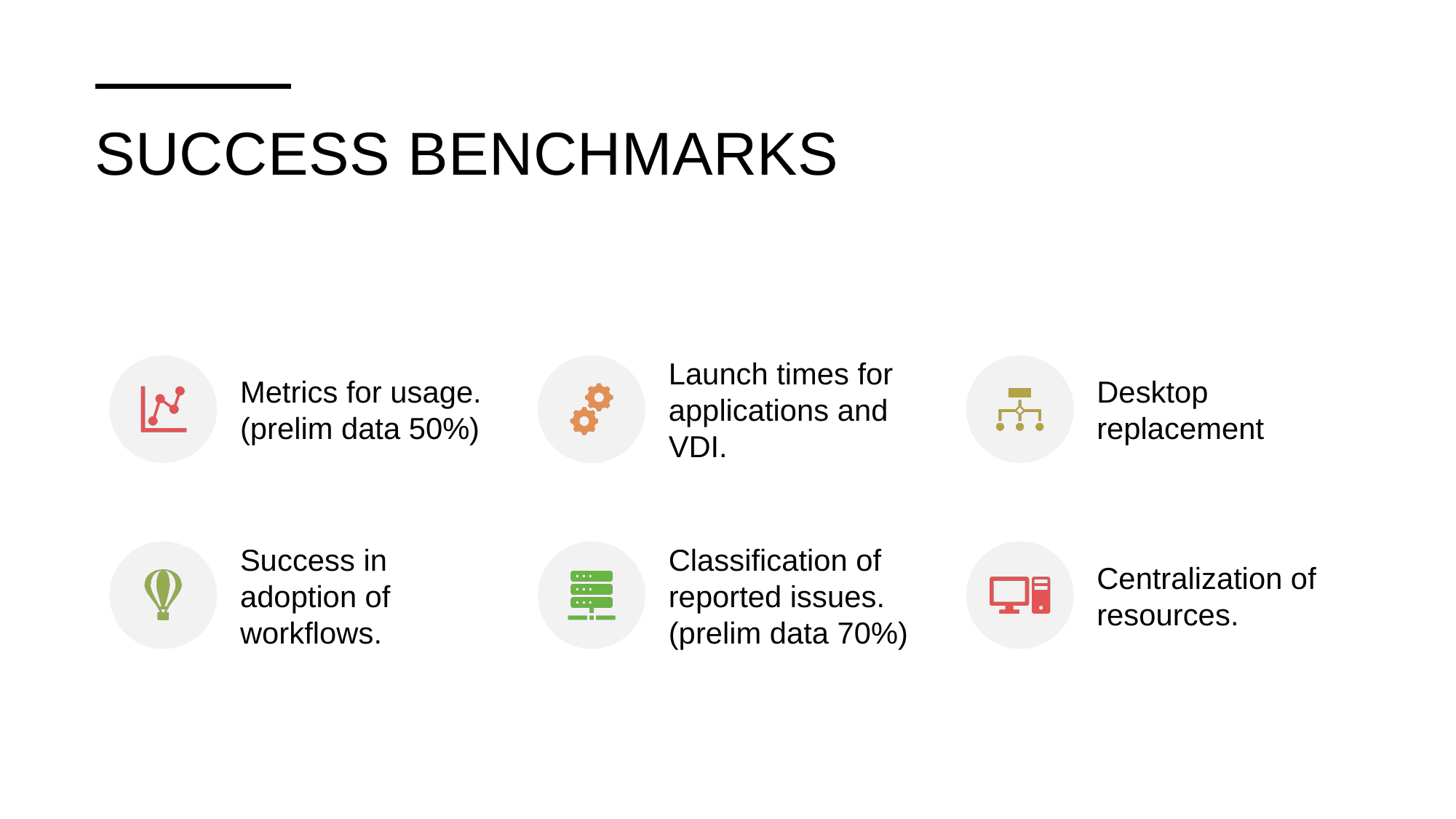

# Success benchmarks
Metrics for usage. (prelim data 50%)
Launch times for applications and VDI.
Desktop replacement
Success in adoption of workflows.
Classification of reported issues. (prelim data 70%)
Centralization of resources.